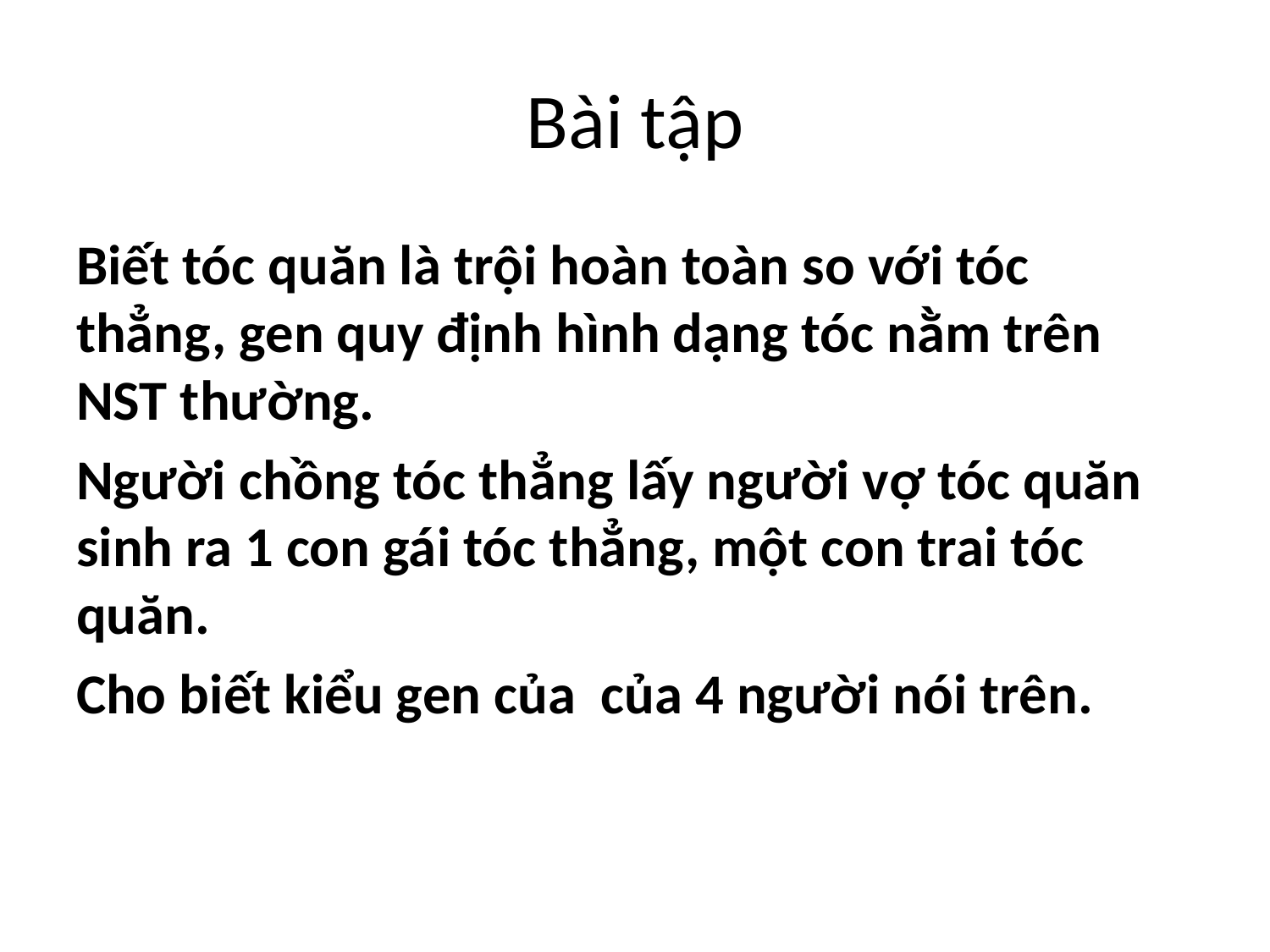

# Bài tập
Biết tóc quăn là trội hoàn toàn so với tóc thẳng, gen quy định hình dạng tóc nằm trên NST thường.
Người chồng tóc thẳng lấy người vợ tóc quăn sinh ra 1 con gái tóc thẳng, một con trai tóc quăn.
Cho biết kiểu gen của  của 4 người nói trên.